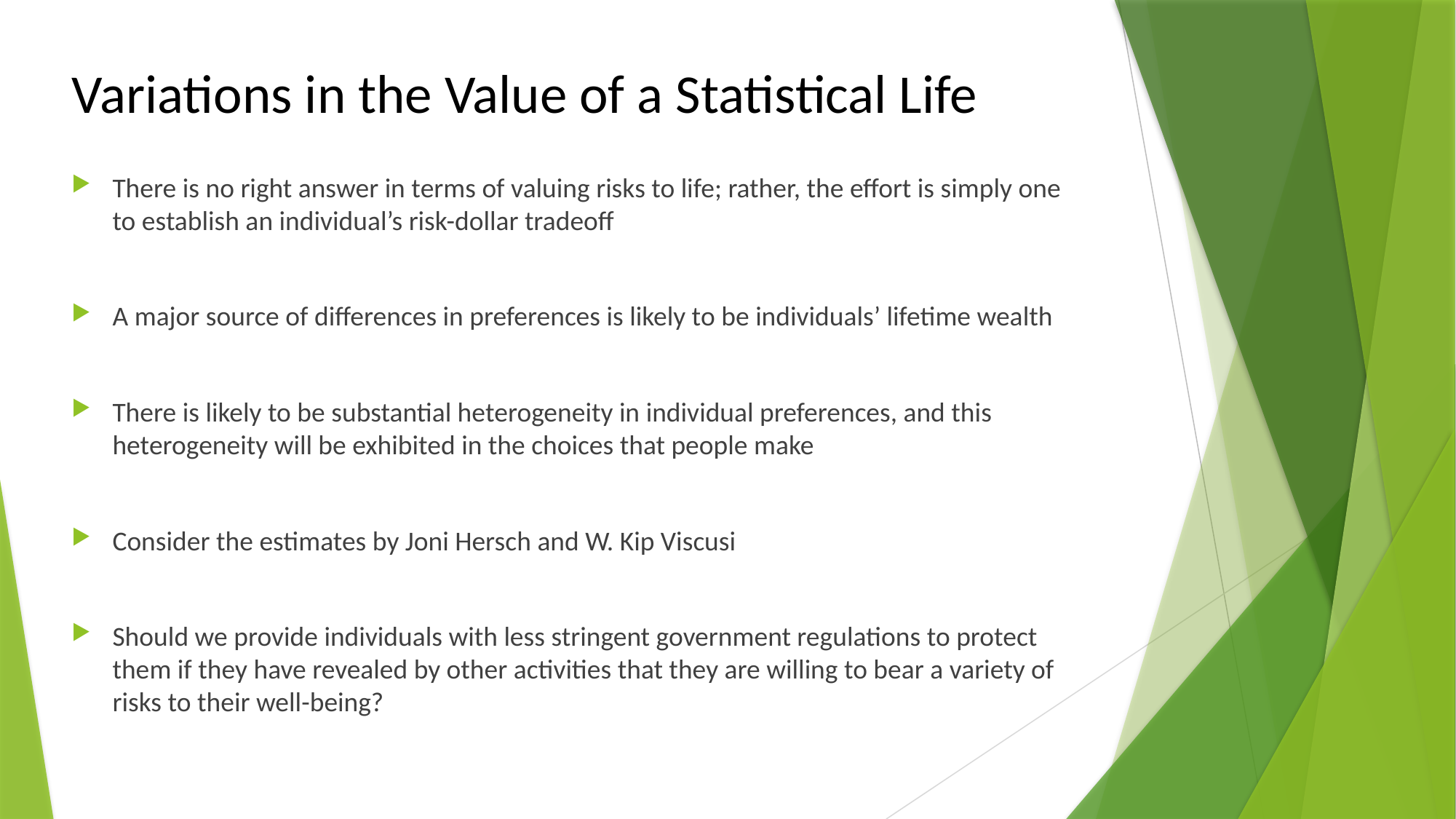

# Variations in the Value of a Statistical Life
There is no right answer in terms of valuing risks to life; rather, the effort is simply one to establish an individual’s risk-dollar tradeoff

A major source of differences in preferences is likely to be individuals’ lifetime wealth

There is likely to be substantial heterogeneity in individual preferences, and this heterogeneity will be exhibited in the choices that people make

Consider the estimates by Joni Hersch and W. Kip Viscusi

Should we provide individuals with less stringent government regulations to protect them if they have revealed by other activities that they are willing to bear a variety of risks to their well-being?